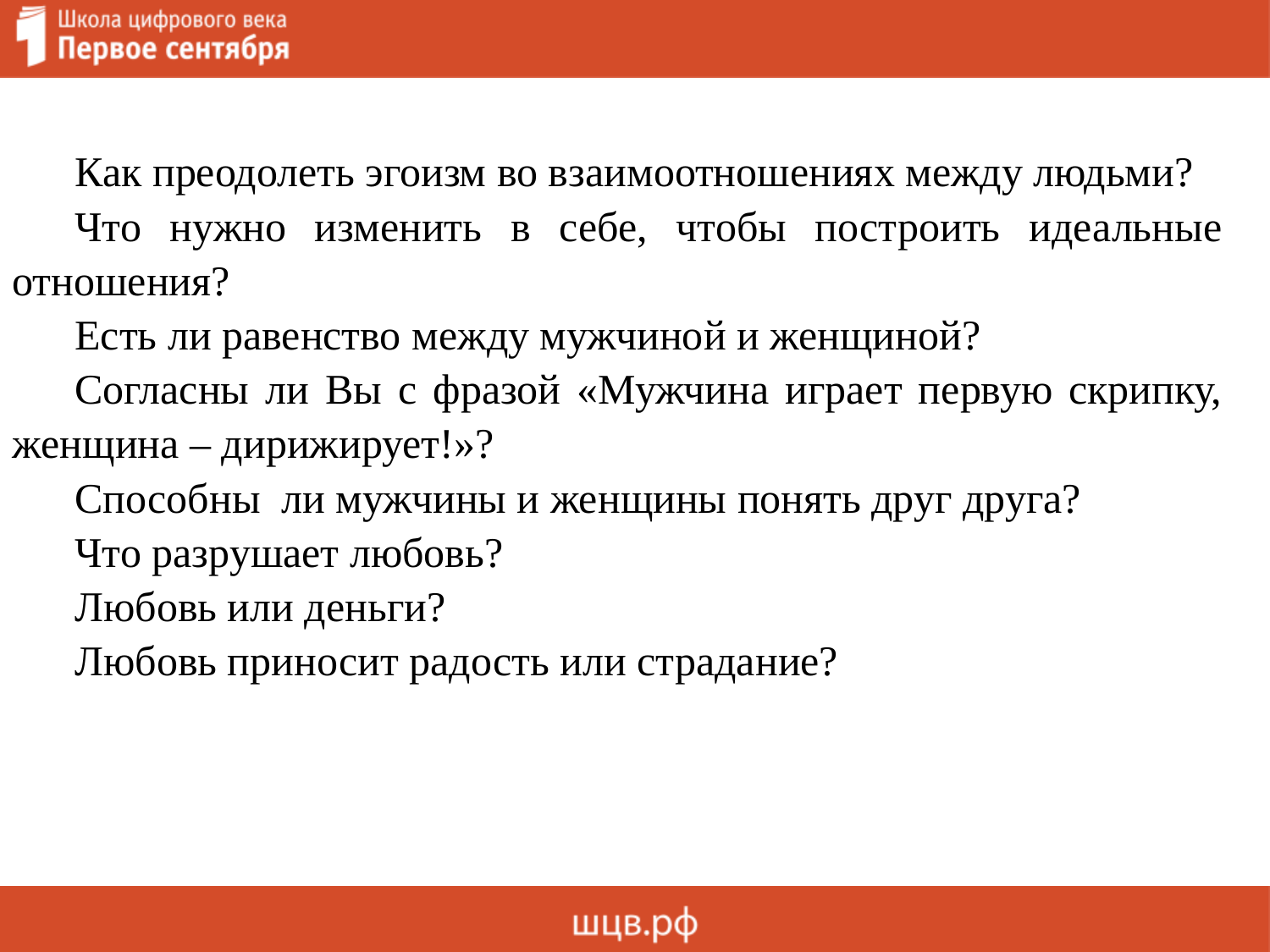

Как преодолеть эгоизм во взаимоотношениях между людьми?
Что нужно изменить в себе, чтобы построить идеальные отношения?
Есть ли равенство между мужчиной и женщиной?
Согласны ли Вы с фразой «Мужчина играет первую скрипку, женщина – дирижирует!»?
Способны  ли мужчины и женщины понять друг друга?
Что разрушает любовь?
Любовь или деньги?
Любовь приносит радость или страдание?